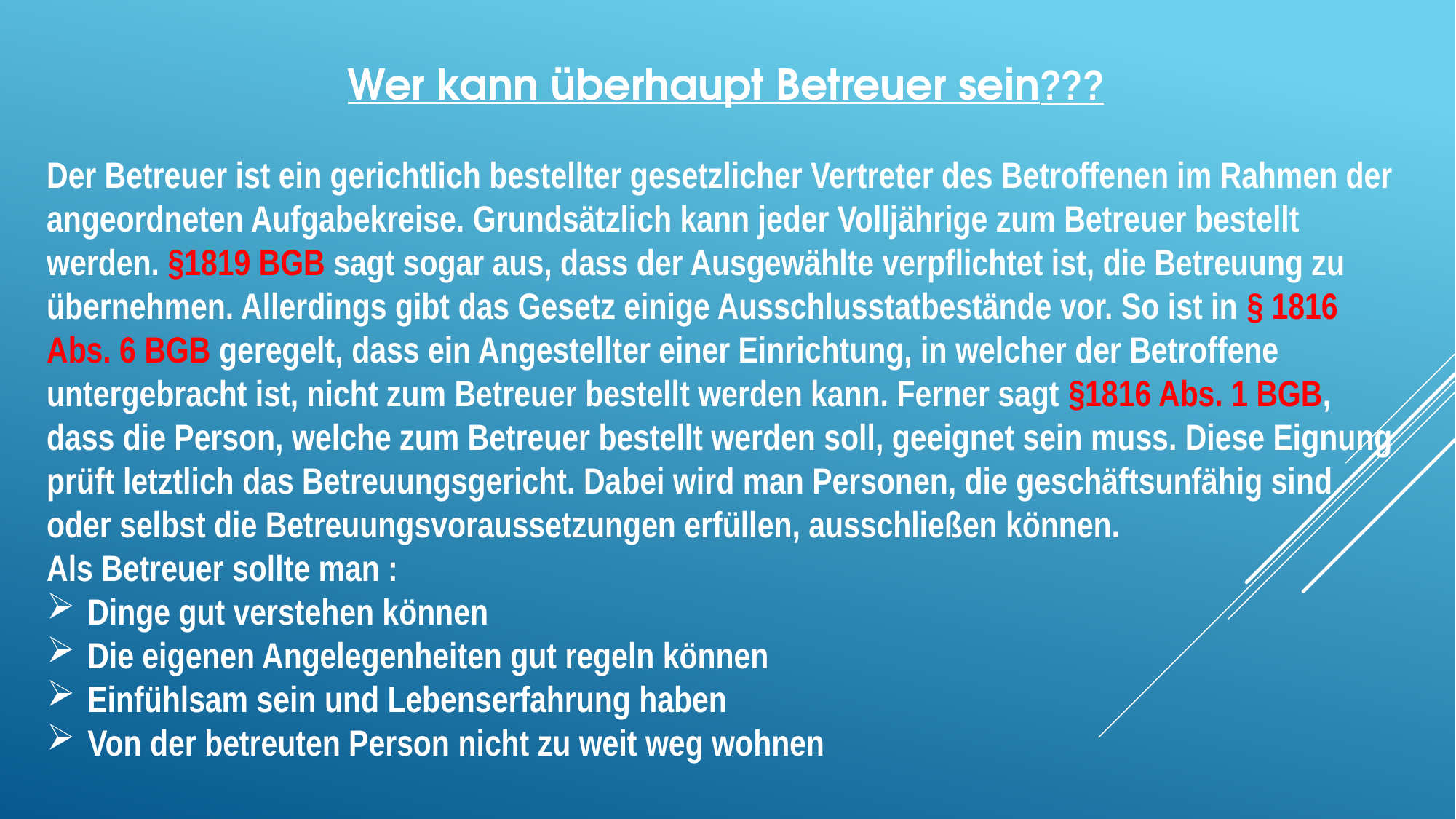

Wer kann überhaupt Betreuer sein???

Der Betreuer ist ein gerichtlich bestellter gesetzlicher Vertreter des Betroffenen im Rahmen der angeordneten Aufgabekreise. Grundsätzlich kann jeder Volljährige zum Betreuer bestellt werden. §1819 BGB sagt sogar aus, dass der Ausgewählte verpflichtet ist, die Betreuung zu übernehmen. Allerdings gibt das Gesetz einige Ausschlusstatbestände vor. So ist in § 1816 Abs. 6 BGB geregelt, dass ein Angestellter einer Einrichtung, in welcher der Betroffene untergebracht ist, nicht zum Betreuer bestellt werden kann. Ferner sagt §1816 Abs. 1 BGB, dass die Person, welche zum Betreuer bestellt werden soll, geeignet sein muss. Diese Eignung prüft letztlich das Betreuungsgericht. Dabei wird man Personen, die geschäftsunfähig sind oder selbst die Betreuungsvoraussetzungen erfüllen, ausschließen können.
Als Betreuer sollte man :
Dinge gut verstehen können
Die eigenen Angelegenheiten gut regeln können
Einfühlsam sein und Lebenserfahrung haben
Von der betreuten Person nicht zu weit weg wohnen